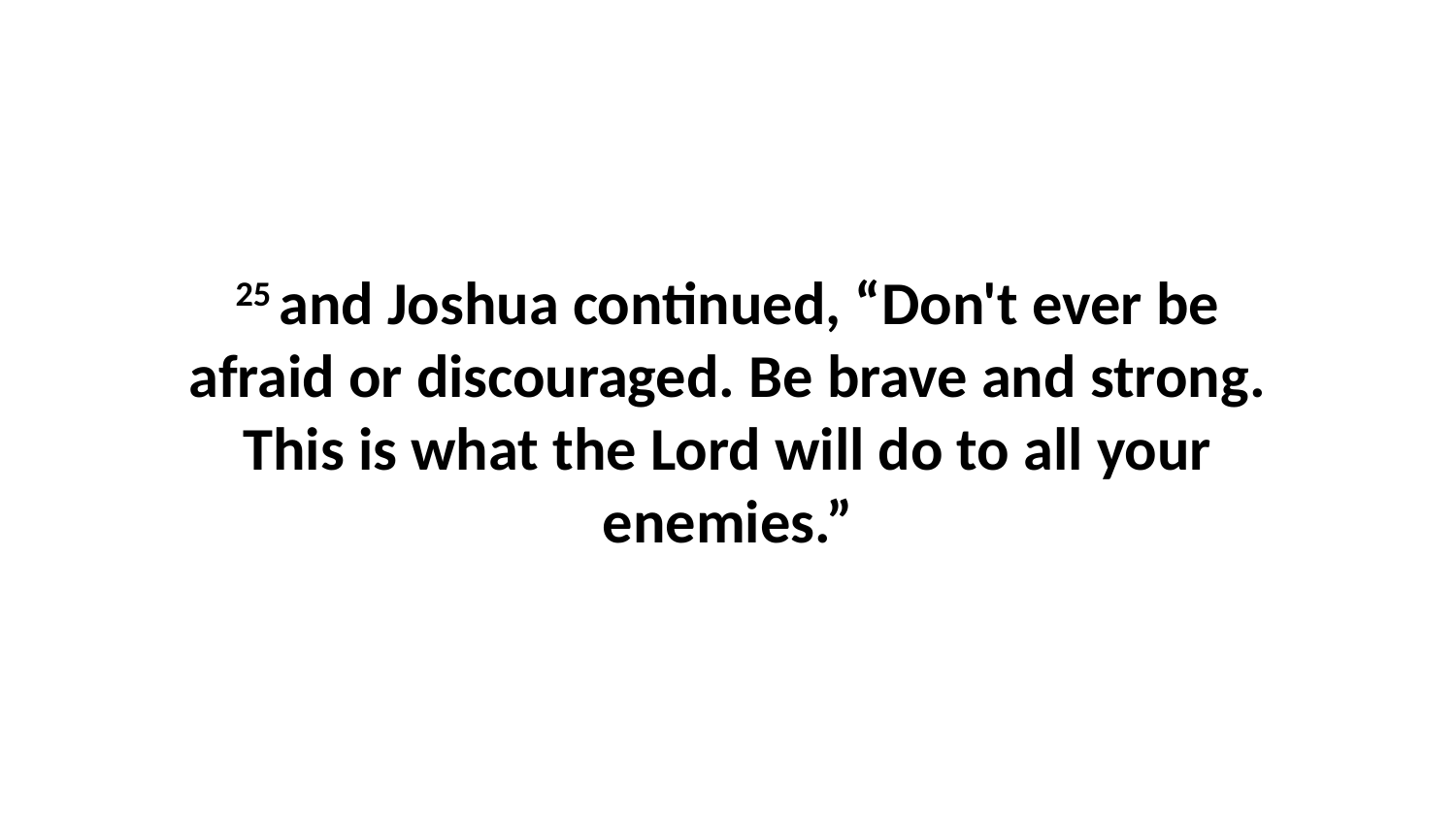

25 and Joshua continued, “Don't ever be afraid or discouraged. Be brave and strong. This is what the Lord will do to all your enemies.”